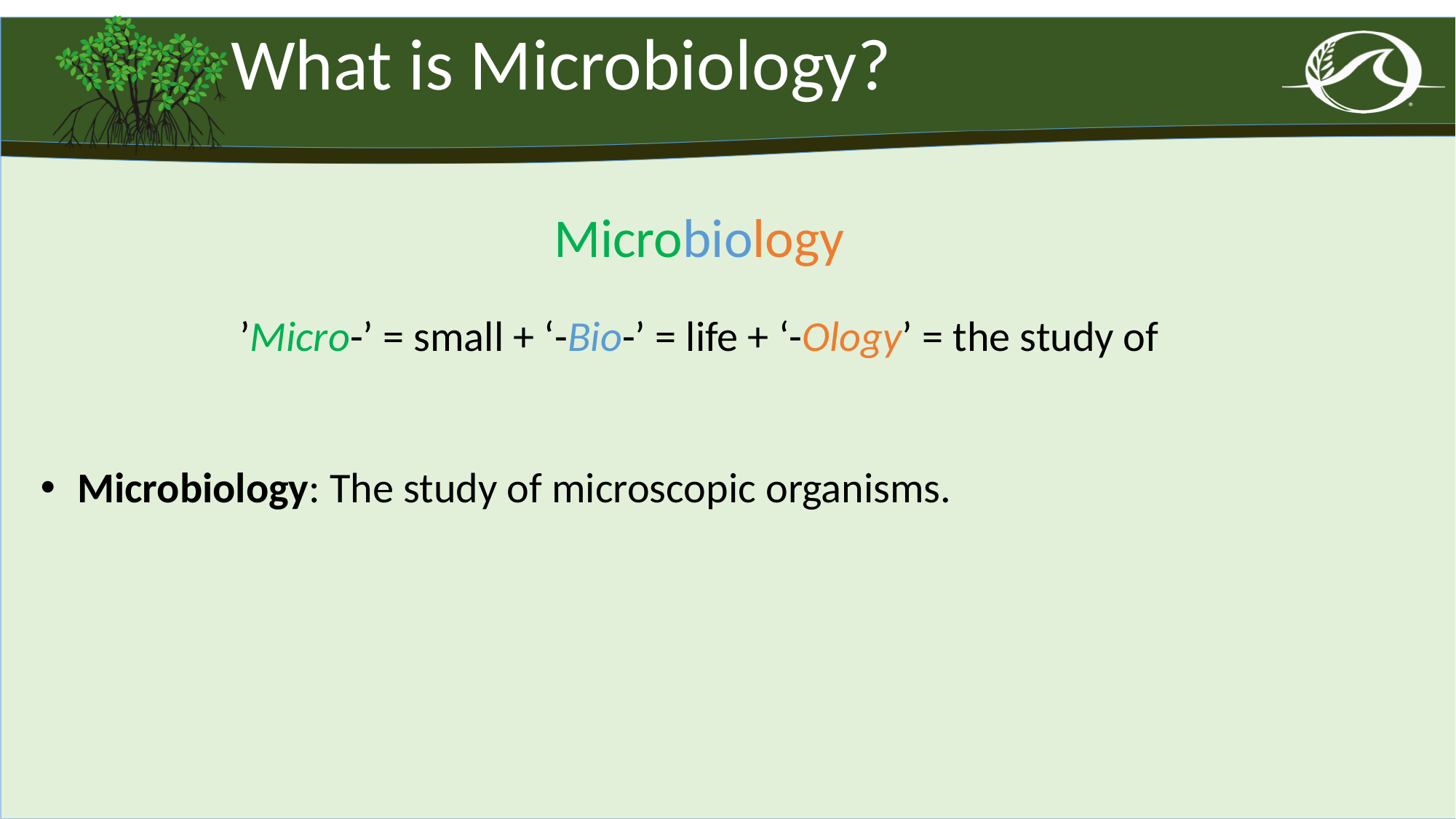

# What is Microbiology?
Microbiology
’Micro-’ = small + ‘-Bio-’ = life + ‘-Ology’ = the study of

 Microbiology: The study of microscopic organisms.